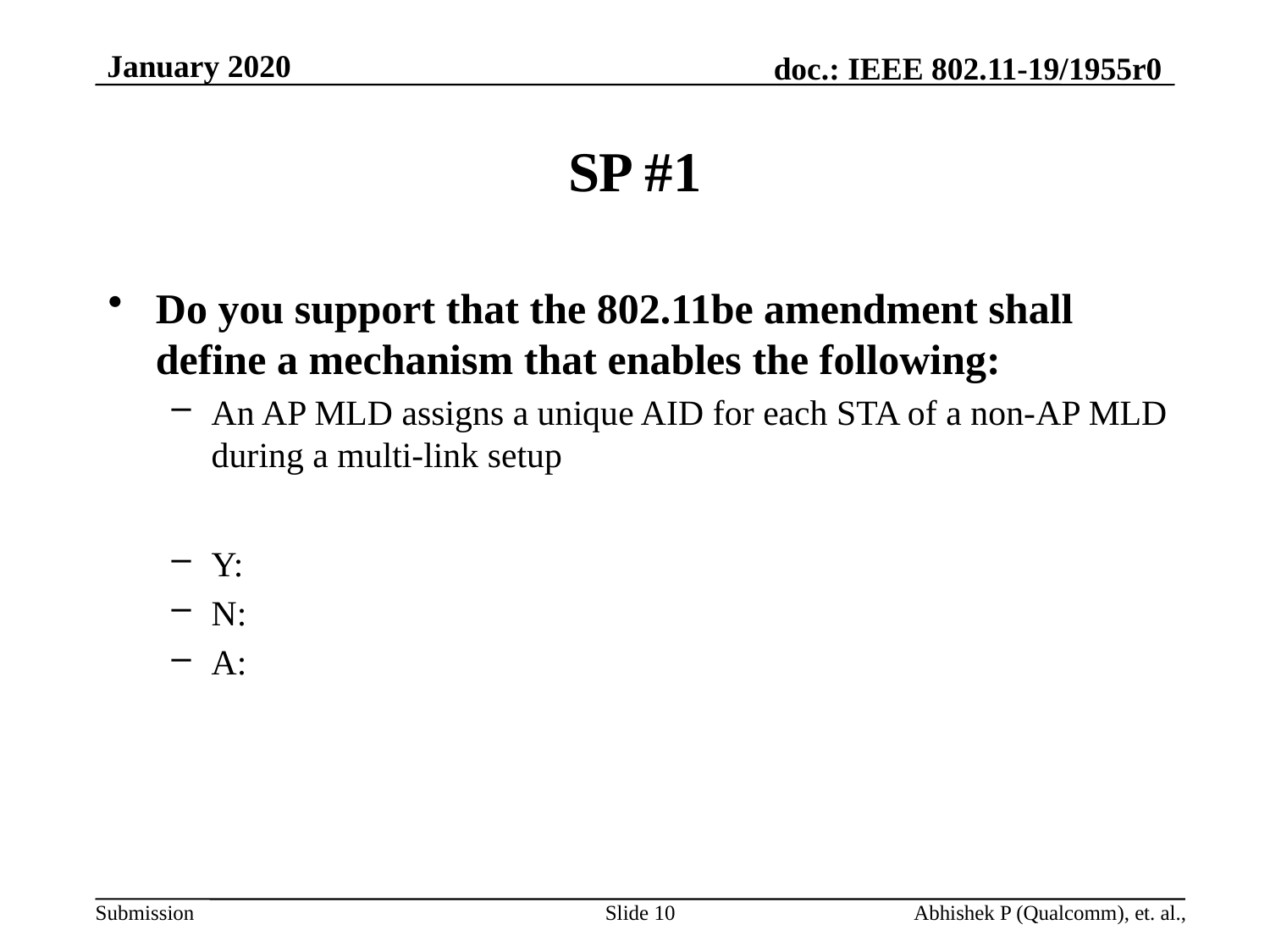

# SP #1
Do you support that the 802.11be amendment shall define a mechanism that enables the following:
An AP MLD assigns a unique AID for each STA of a non-AP MLD during a multi-link setup

Y:
N:
A:
Slide 10
Abhishek P (Qualcomm), et. al.,